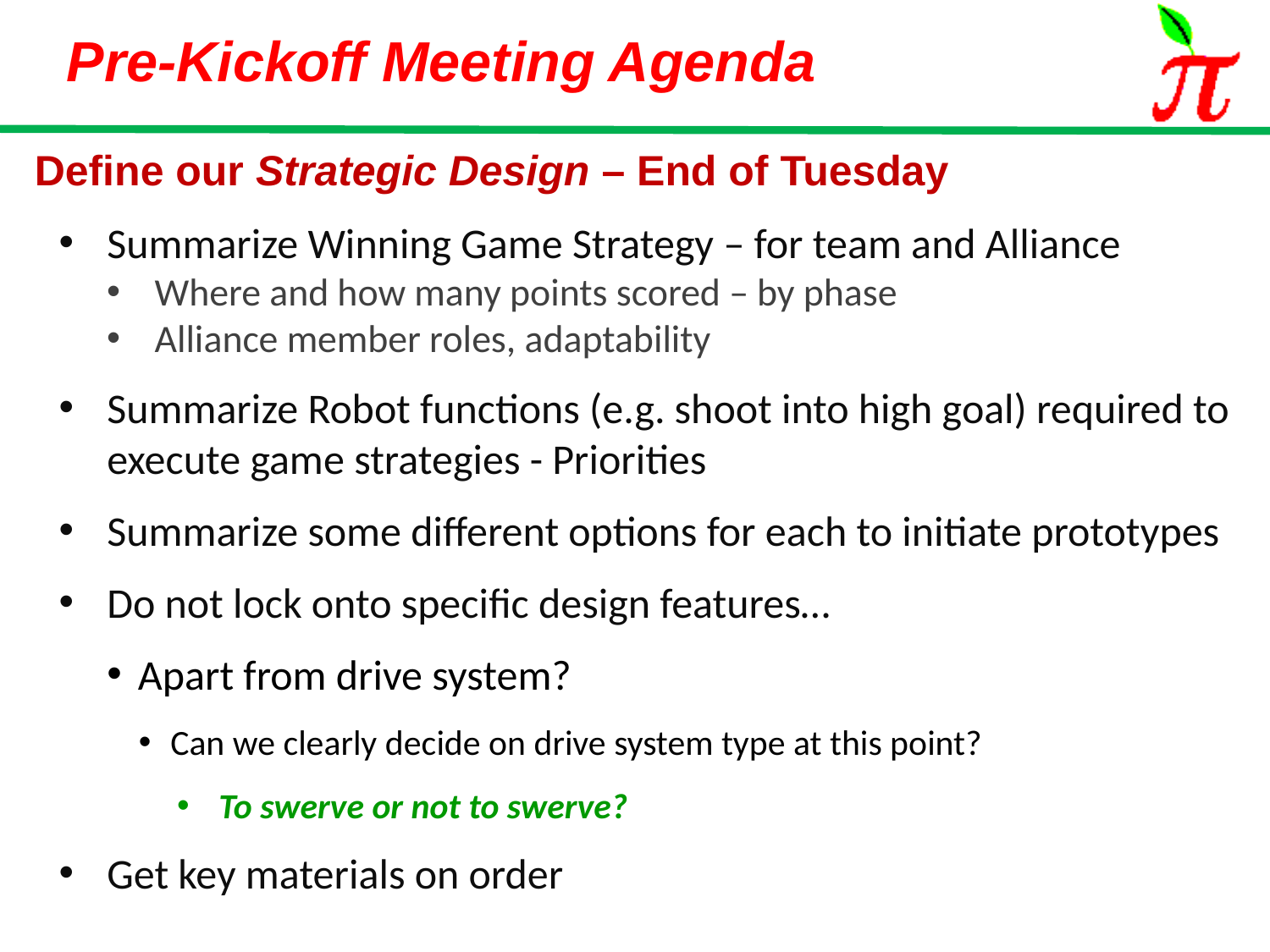

# Define our Strategic Design – End of Tuesday
Summarize Winning Game Strategy – for team and Alliance
Where and how many points scored – by phase
Alliance member roles, adaptability
Summarize Robot functions (e.g. shoot into high goal) required to execute game strategies - Priorities
Summarize some different options for each to initiate prototypes
Do not lock onto specific design features…
Apart from drive system?
 Can we clearly decide on drive system type at this point?
To swerve or not to swerve?
Get key materials on order